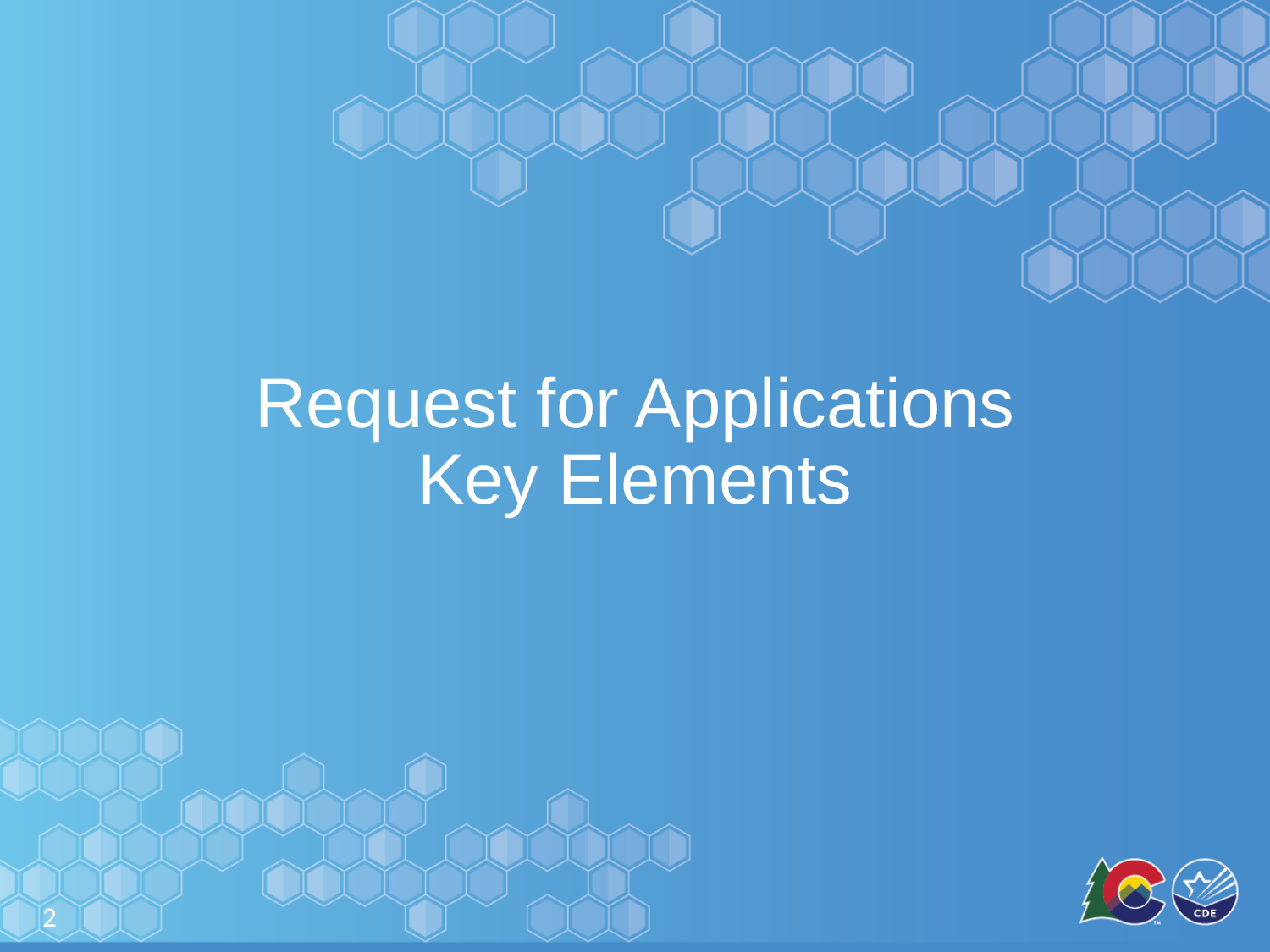

# Request for Applications Key Elements
2